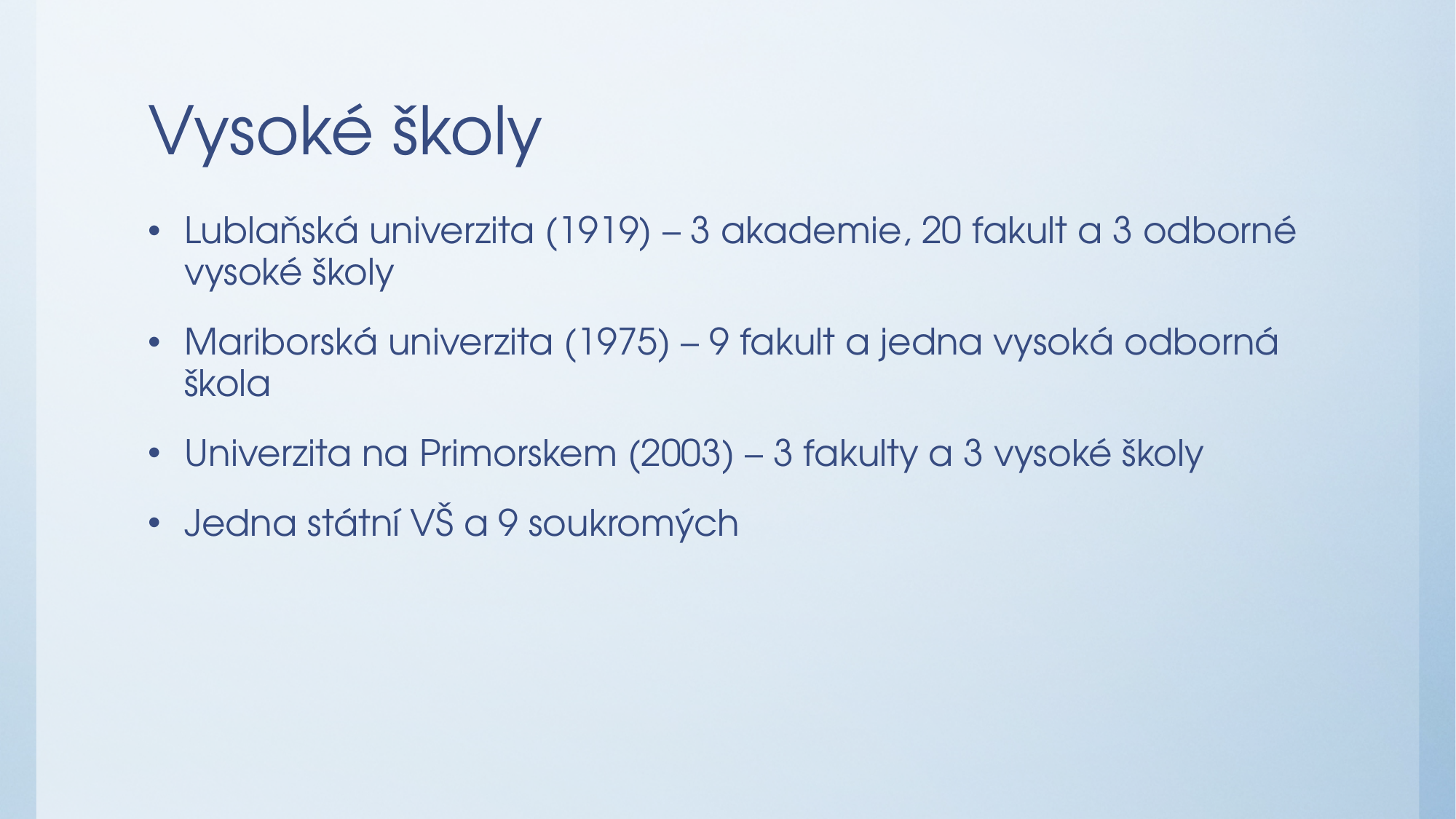

# Vysoké školy
Lublaňská univerzita (1919) – 3 akademie, 20 fakult a 3 odborné vysoké školy
Mariborská univerzita (1975) – 9 fakult a jedna vysoká odborná škola
Univerzita na Primorskem (2003) – 3 fakulty a 3 vysoké školy
Jedna státní VŠ a 9 soukromých